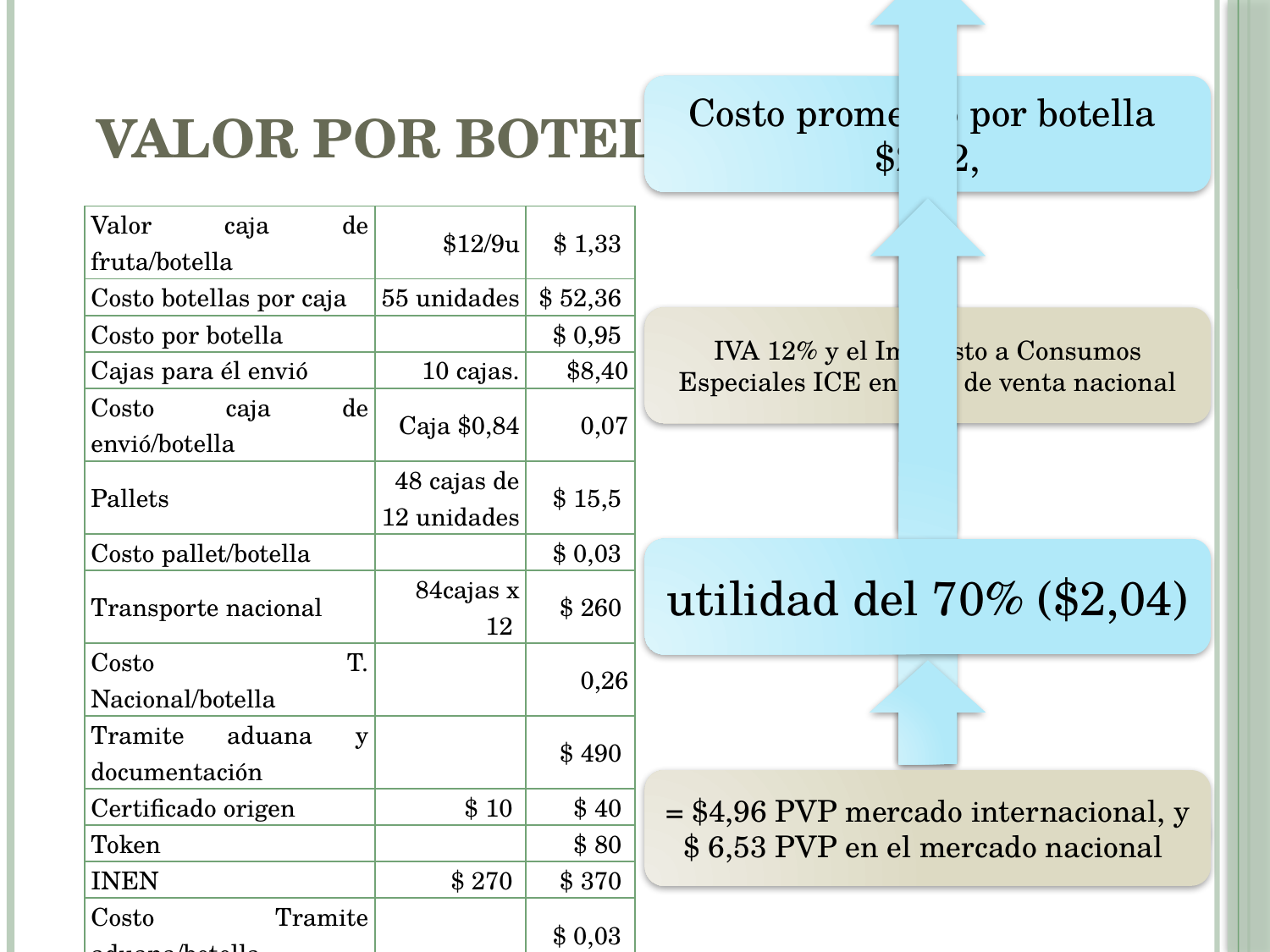

# Valor por Botella
Costo promedio por botella
$2,92,
IVA 12% y el Impuesto a Consumos Especiales ICE en caso de venta nacional
utilidad del 70% ($2,04)
= $4,96 PVP mercado internacional, y $ 6,53 PVP en el mercado nacional
| Valor caja de fruta/botella | $12/9u | $ 1,33 |
| --- | --- | --- |
| Costo botellas por caja | 55 unidades | $ 52,36 |
| Costo por botella |  | $ 0,95 |
| Cajas para él envió | 10 cajas. | $8,40 |
| Costo caja de envió/botella | Caja $0,84 | 0,07 |
| Pallets | 48 cajas de 12 unidades | $ 15,5 |
| Costo pallet/botella |  | $ 0,03 |
| Transporte nacional | 84cajas x 12 | $ 260 |
| Costo T. Nacional/botella |  | 0,26 |
| Tramite aduana y documentación |  | $ 490 |
| Certificado origen | $ 10 | $ 40 |
| Token |  | $ 80 |
| INEN | $ 270 | $ 370 |
| Costo Tramite aduana/botella |  | $ 0,03 |
| Costos indirectos |  | $ 0,25 |